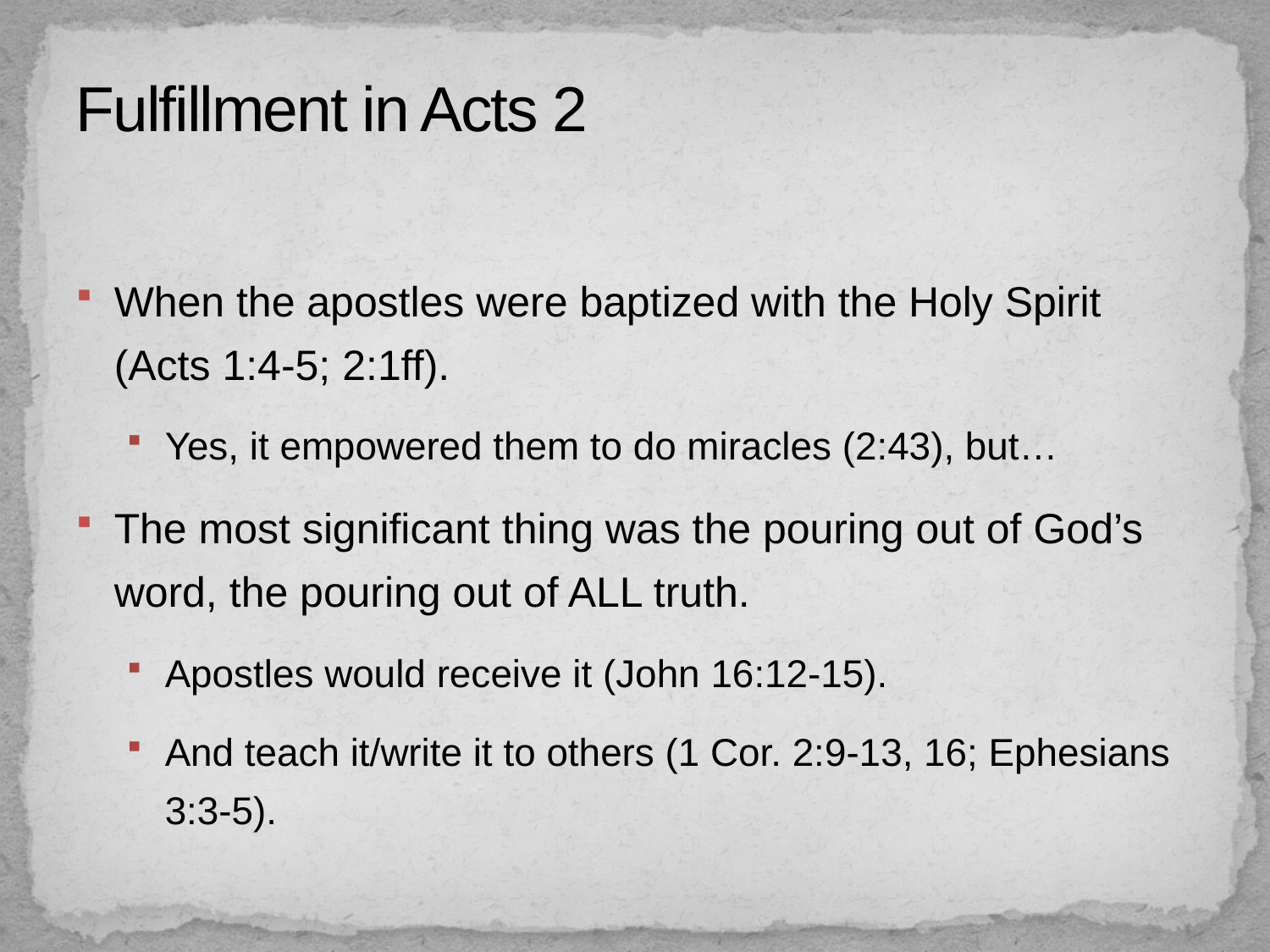

# Fulfillment in Acts 2
When the apostles were baptized with the Holy Spirit (Acts 1:4-5; 2:1ff).
Yes, it empowered them to do miracles (2:43), but…
The most significant thing was the pouring out of God’s word, the pouring out of ALL truth.
Apostles would receive it (John 16:12-15).
And teach it/write it to others (1 Cor. 2:9-13, 16; Ephesians 3:3-5).